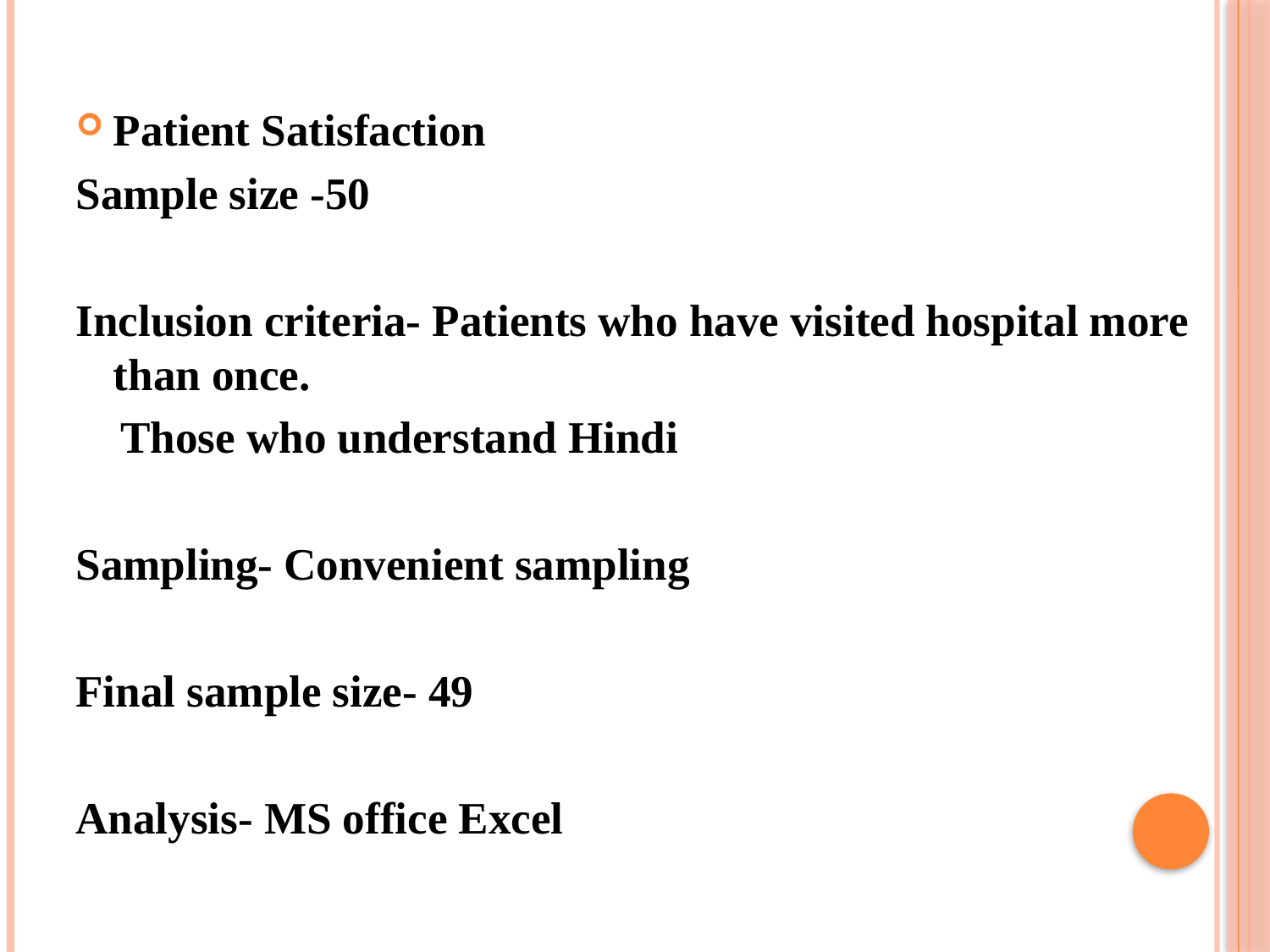

Patient Satisfaction
Sample size -50

Inclusion criteria- Patients who have visited hospital more than once.
    Those who understand Hindi

Sampling- Convenient sampling

Final sample size- 49

Analysis- MS office Excel